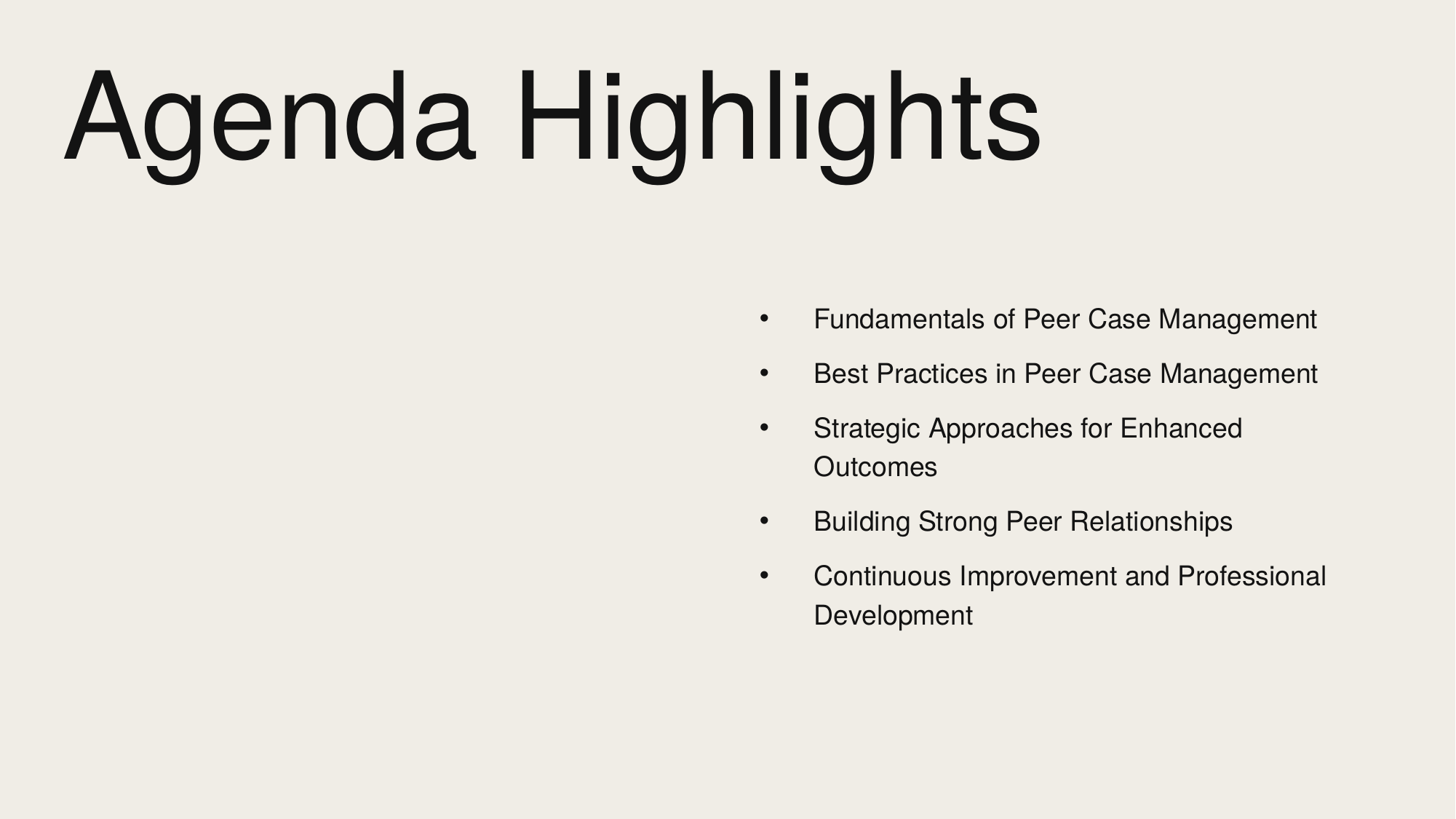

# Agenda Highlights
Fundamentals of Peer Case Management
Best Practices in Peer Case Management
Strategic Approaches for Enhanced Outcomes
Building Strong Peer Relationships
Continuous Improvement and Professional Development